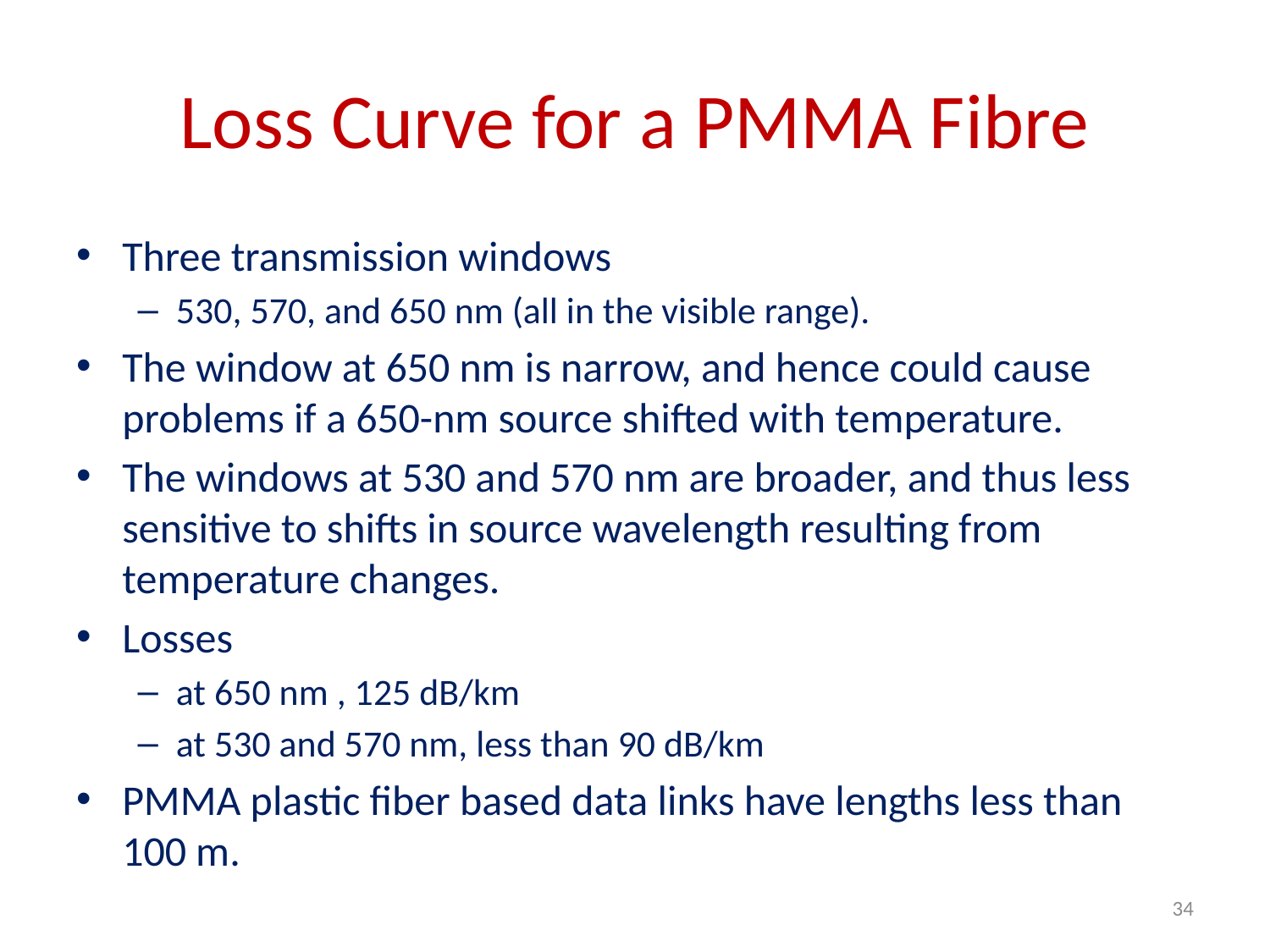

# Loss Curve for a PMMA Fibre
Three transmission windows
530, 570, and 650 nm (all in the visible range).
The window at 650 nm is narrow, and hence could cause problems if a 650-nm source shifted with temperature.
The windows at 530 and 570 nm are broader, and thus less sensitive to shifts in source wavelength resulting from temperature changes.
Losses
at 650 nm , 125 dB/km
at 530 and 570 nm, less than 90 dB/km
PMMA plastic fiber based data links have lengths less than 100 m.
34